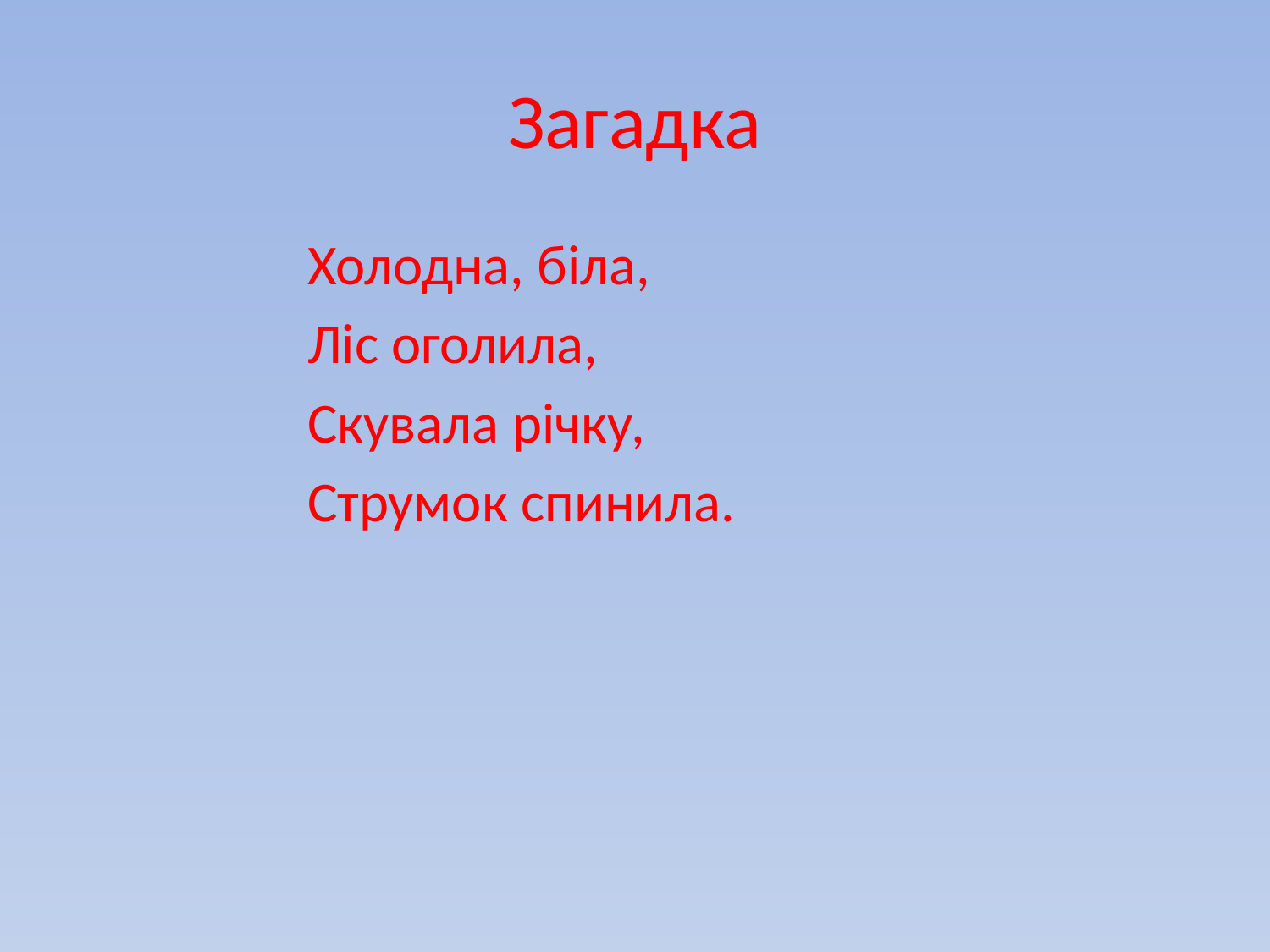

# Загадка
Холодна, біла,
Ліс оголила,
Скувала річку,
Струмок спинила.